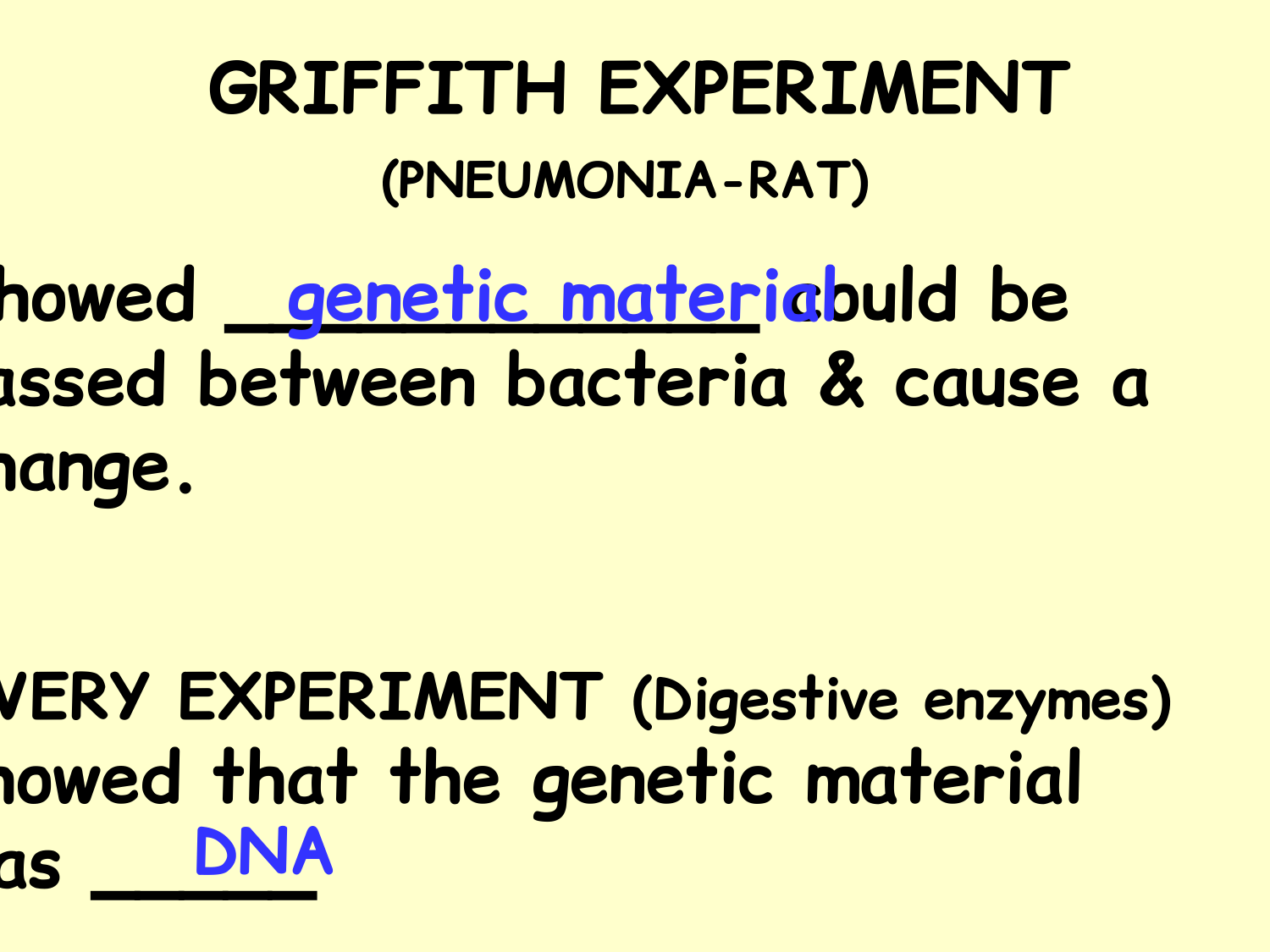

# GRIFFITH EXPERIMENT (PNEUMONIA-RAT)

Showed ____________ could be
passed between bacteria & cause a
change.

AVERY EXPERIMENT (Digestive enzymes)
showed that the genetic material
was _____
genetic material
DNA